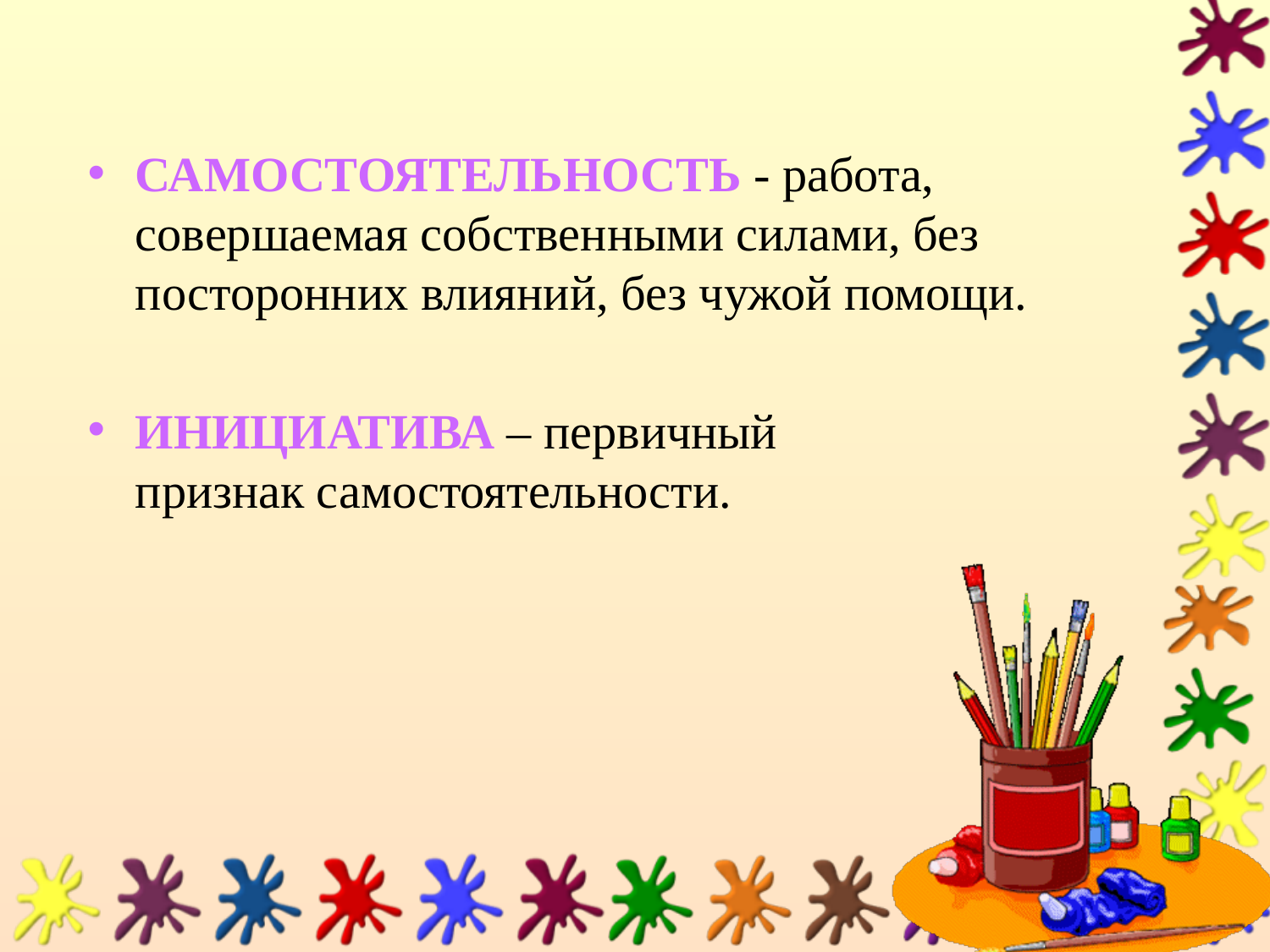

Самостоятельность - работа, совершаемая собственными силами, без посторонних влияний, без чужой помощи.

Инициатива – первичный признак самостоятельности.